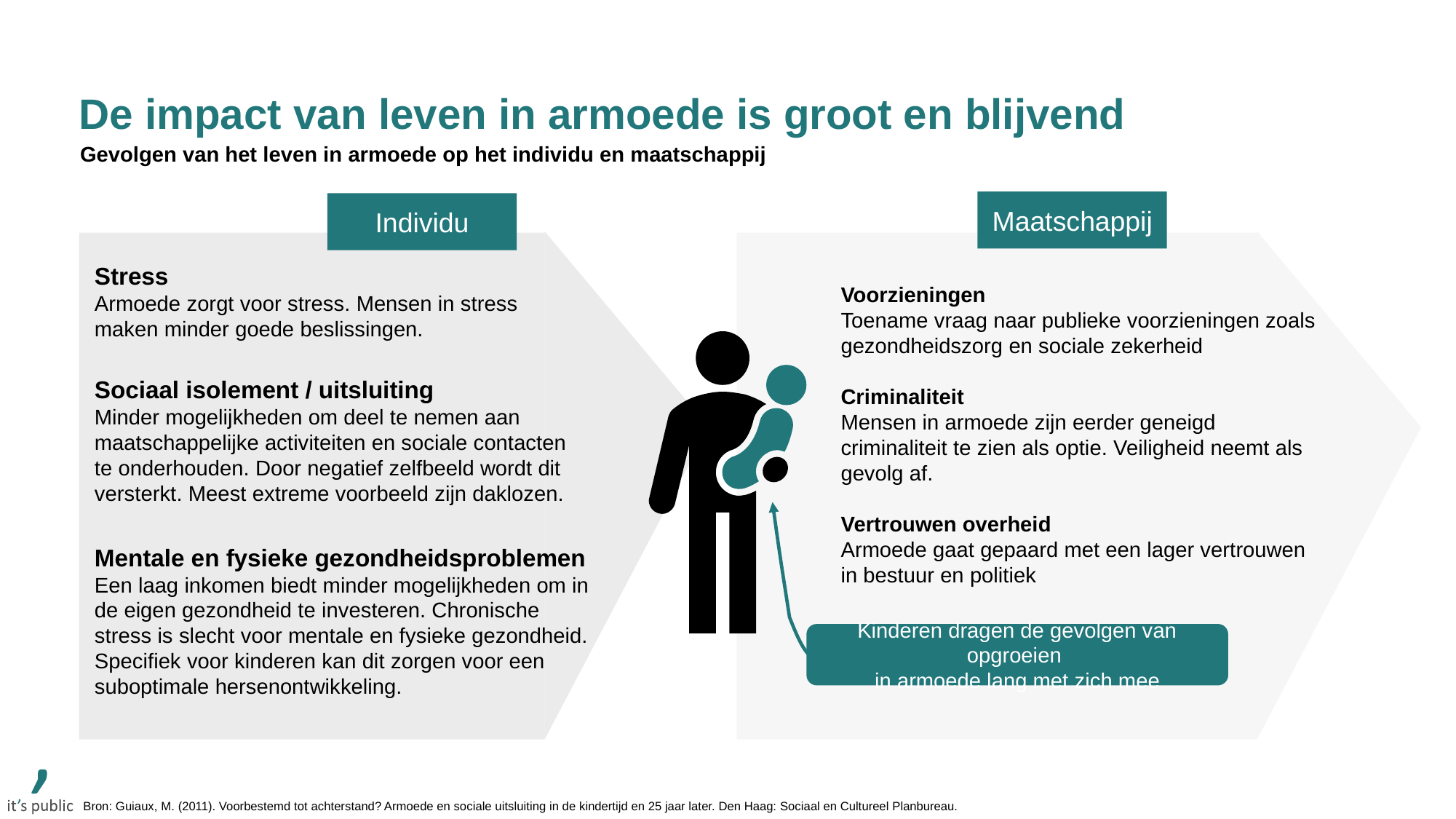

# De impact van leven in armoede is groot en blijvend
Gevolgen van het leven in armoede op het individu en maatschappij
Maatschappij
Individu

Voorzieningen
Toename vraag naar publieke voorzieningen zoals gezondheidszorg en sociale zekerheid

Criminaliteit
Mensen in armoede zijn eerder geneigd criminaliteit te zien als optie. Veiligheid neemt als gevolg af.

Vertrouwen overheid
Armoede gaat gepaard met een lager vertrouwen in bestuur en politiek

Stress
Armoede zorgt voor stress. Mensen in stress maken minder goede beslissingen.

Sociaal isolement / uitsluiting
Minder mogelijkheden om deel te nemen aan maatschappelijke activiteiten en sociale contacten te onderhouden. Door negatief zelfbeeld wordt dit versterkt. Meest extreme voorbeeld zijn daklozen.

Mentale en fysieke gezondheidsproblemen
Een laag inkomen biedt minder mogelijkheden om in de eigen gezondheid te investeren. Chronische stress is slecht voor mentale en fysieke gezondheid. Specifiek voor kinderen kan dit zorgen voor een suboptimale hersenontwikkeling.
Kinderen dragen de gevolgen van opgroeien
in armoede lang met zich mee
Bron: Guiaux, M. (2011). Voorbestemd tot achterstand? Armoede en sociale uitsluiting in de kindertijd en 25 jaar later. Den Haag: Sociaal en Cultureel Planbureau.